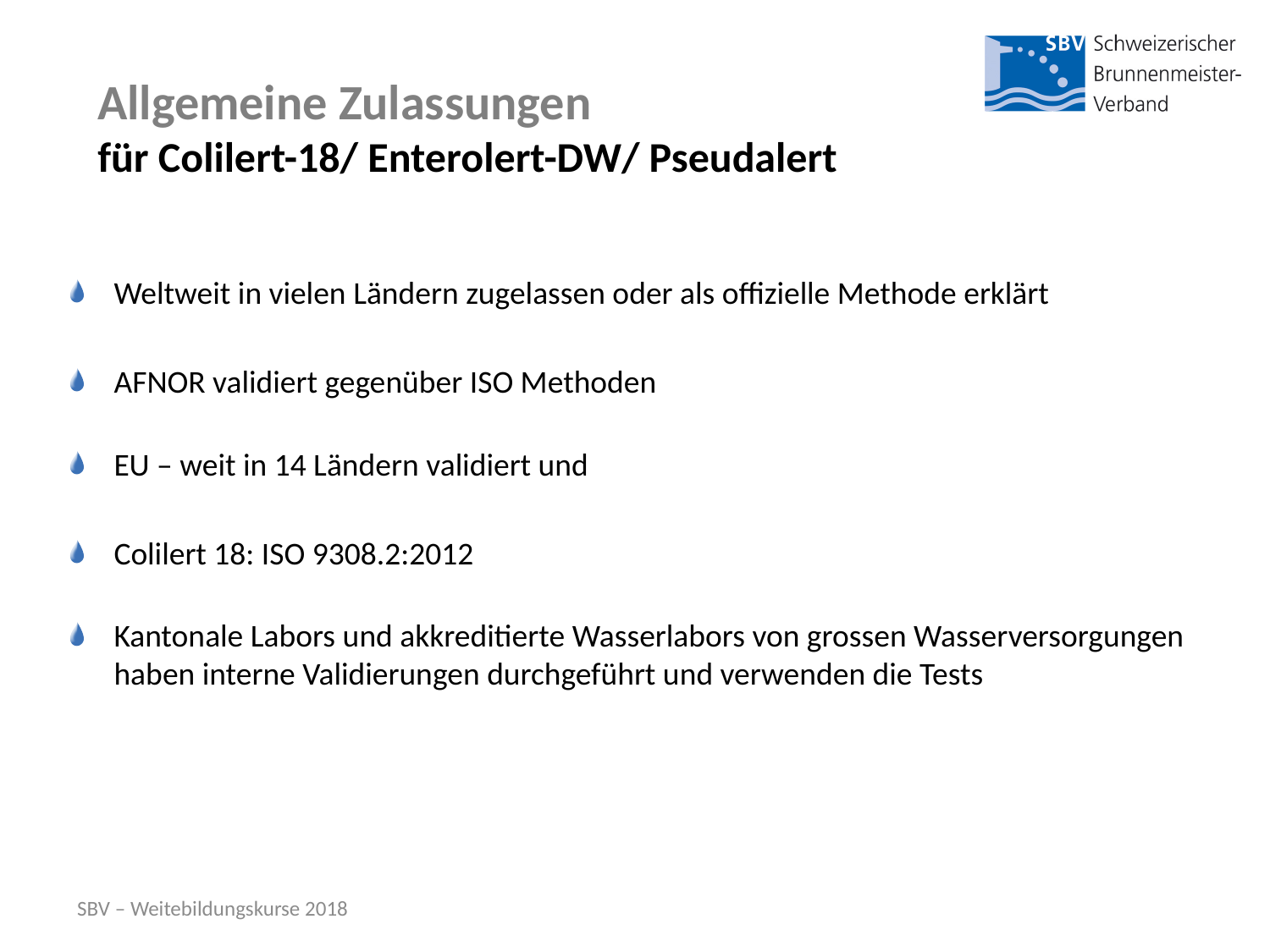

# Allgemeine Zulassungen für Colilert-18/ Enterolert-DW/ Pseudalert
Weltweit in vielen Ländern zugelassen oder als offizielle Methode erklärt

AFNOR validiert gegenüber ISO Methoden
EU – weit in 14 Ländern validiert und

Colilert 18: ISO 9308.2:2012
Kantonale Labors und akkreditierte Wasserlabors von grossen Wasserversorgungen haben interne Validierungen durchgeführt und verwenden die Tests
SBV – Weitebildungskurse 2018